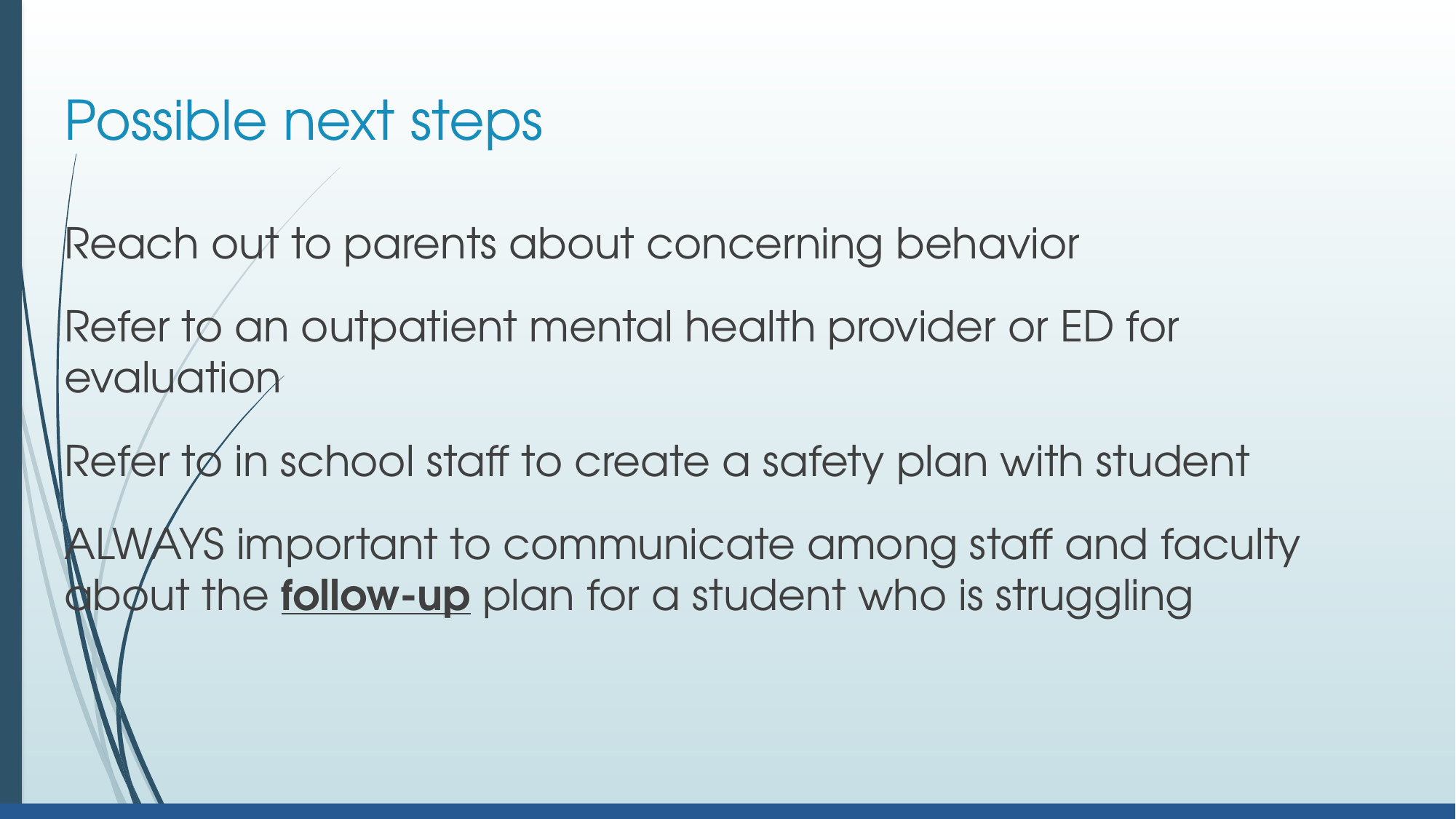

# Possible next steps
Reach out to parents about concerning behavior
Refer to an outpatient mental health provider or ED for evaluation
Refer to in school staff to create a safety plan with student
ALWAYS important to communicate among staff and faculty about the follow-up plan for a student who is struggling